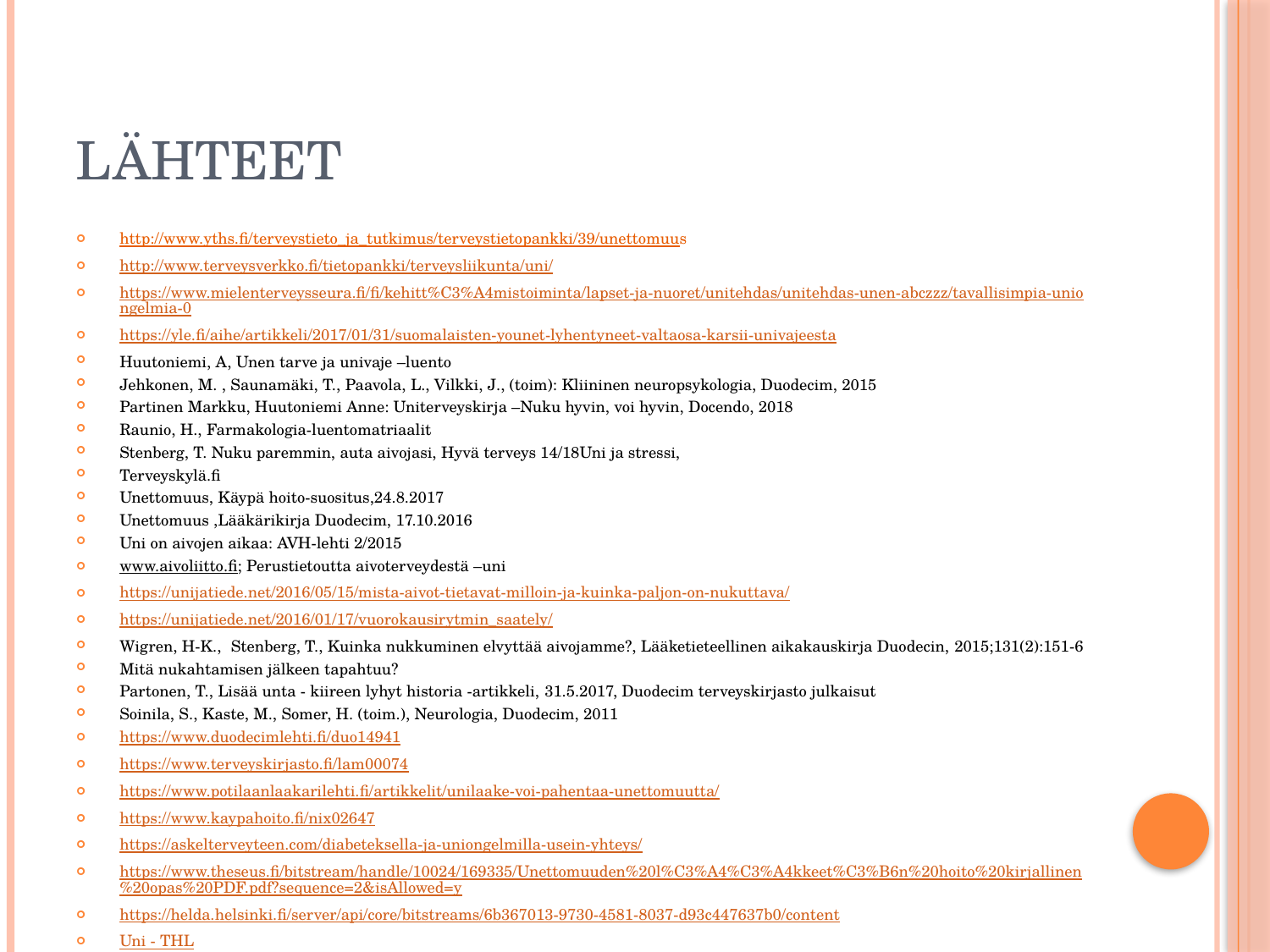

# Lähteet
http://www.yths.fi/terveystieto_ja_tutkimus/terveystietopankki/39/unettomuus
http://www.terveysverkko.fi/tietopankki/terveysliikunta/uni/
https://www.mielenterveysseura.fi/fi/kehitt%C3%A4mistoiminta/lapset-ja-nuoret/unitehdas/unitehdas-unen-abczzz/tavallisimpia-uniongelmia-0
https://yle.fi/aihe/artikkeli/2017/01/31/suomalaisten-younet-lyhentyneet-valtaosa-karsii-univajeesta
Huutoniemi, A, Unen tarve ja univaje –luento
Jehkonen, M. , Saunamäki, T., Paavola, L., Vilkki, J., (toim): Kliininen neuropsykologia, Duodecim, 2015
Partinen Markku, Huutoniemi Anne: Uniterveyskirja –Nuku hyvin, voi hyvin, Docendo, 2018
Raunio, H., Farmakologia-luentomatriaalit
Stenberg, T. Nuku paremmin, auta aivojasi, Hyvä terveys 14/18Uni ja stressi,
Terveyskylä.fi
Unettomuus, Käypä hoito-suositus,24.8.2017
Unettomuus ,Lääkärikirja Duodecim, 17.10.2016
Uni on aivojen aikaa: AVH-lehti 2/2015
www.aivoliitto.fi; Perustietoutta aivoterveydestä –uni
https://unijatiede.net/2016/05/15/mista-aivot-tietavat-milloin-ja-kuinka-paljon-on-nukuttava/
https://unijatiede.net/2016/01/17/vuorokausirytmin_saately/
Wigren, H-K.,  Stenberg, T., Kuinka nukkuminen elvyttää aivojamme?, Lääketieteellinen aikakauskirja Duodecin, 2015;131(2):151-6
Mitä nukahtamisen jälkeen tapahtuu?
Partonen, T., Lisää unta - kiireen lyhyt historia -artikkeli, 31.5.2017, Duodecim terveyskirjasto julkaisut
Soinila, S., Kaste, M., Somer, H. (toim.), Neurologia, Duodecim, 2011
https://www.duodecimlehti.fi/duo14941
https://www.terveyskirjasto.fi/lam00074
https://www.potilaanlaakarilehti.fi/artikkelit/unilaake-voi-pahentaa-unettomuutta/
https://www.kaypahoito.fi/nix02647
https://askelterveyteen.com/diabeteksella-ja-uniongelmilla-usein-yhteys/
https://www.theseus.fi/bitstream/handle/10024/169335/Unettomuuden%20l%C3%A4%C3%A4kkeet%C3%B6n%20hoito%20kirjallinen%20opas%20PDF.pdf?sequence=2&isAllowed=y
https://helda.helsinki.fi/server/api/core/bitstreams/6b367013-9730-4581-8037-d93c447637b0/content
Uni - THL